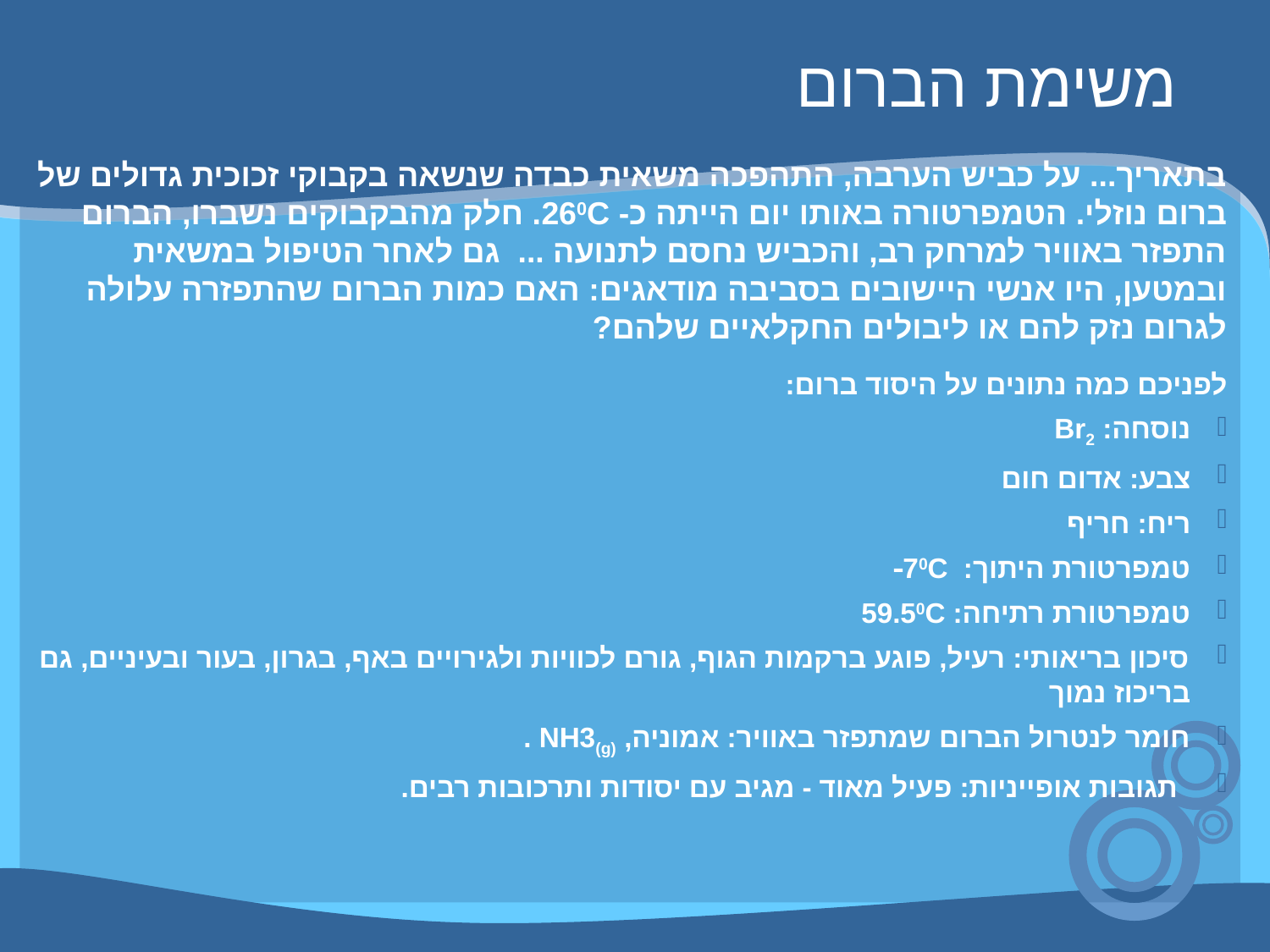

# משימת הברום
בתאריך... על כביש הערבה, התהפכה משאית כבדה שנשאה בקבוקי זכוכית גדולים של ברום נוזלי. הטמפרטורה באותו יום הייתה כ- 260C. חלק מהבקבוקים נשברו, הברום התפזר באוויר למרחק רב, והכביש נחסם לתנועה ...  גם לאחר הטיפול במשאית ובמטען, היו אנשי היישובים בסביבה מודאגים: האם כמות הברום שהתפזרה עלולה לגרום נזק להם או ליבולים החקלאיים שלהם?
לפניכם כמה נתונים על היסוד ברום:
נוסחה: Br2
צבע: אדום חום
ריח: חריף
טמפרטורת היתוך:  −70C
טמפרטורת רתיחה: 59.50C
סיכון בריאותי: רעיל, פוגע ברקמות הגוף, גורם לכוויות ולגירויים באף, בגרון, בעור ובעיניים, גם בריכוז נמוך
חומר לנטרול הברום שמתפזר באוויר: אמוניה, NH3(g) .
תגובות אופייניות: פעיל מאוד - מגיב עם יסודות ותרכובות רבים.